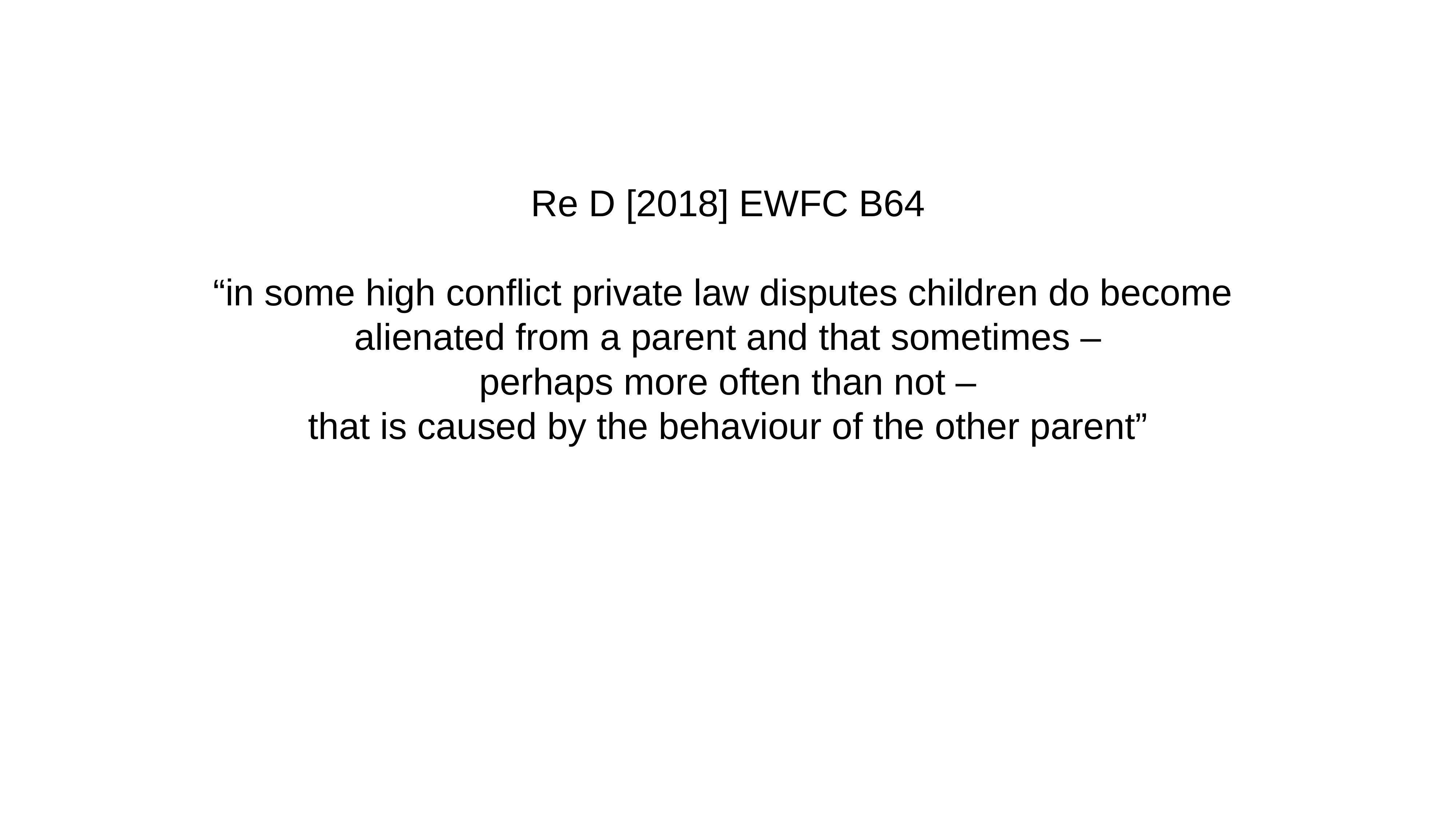

Re D [2018] EWFC B64

“in some high conflict private law disputes children do become
alienated from a parent and that sometimes –
 perhaps more often than not –
that is caused by the behaviour of the other parent”